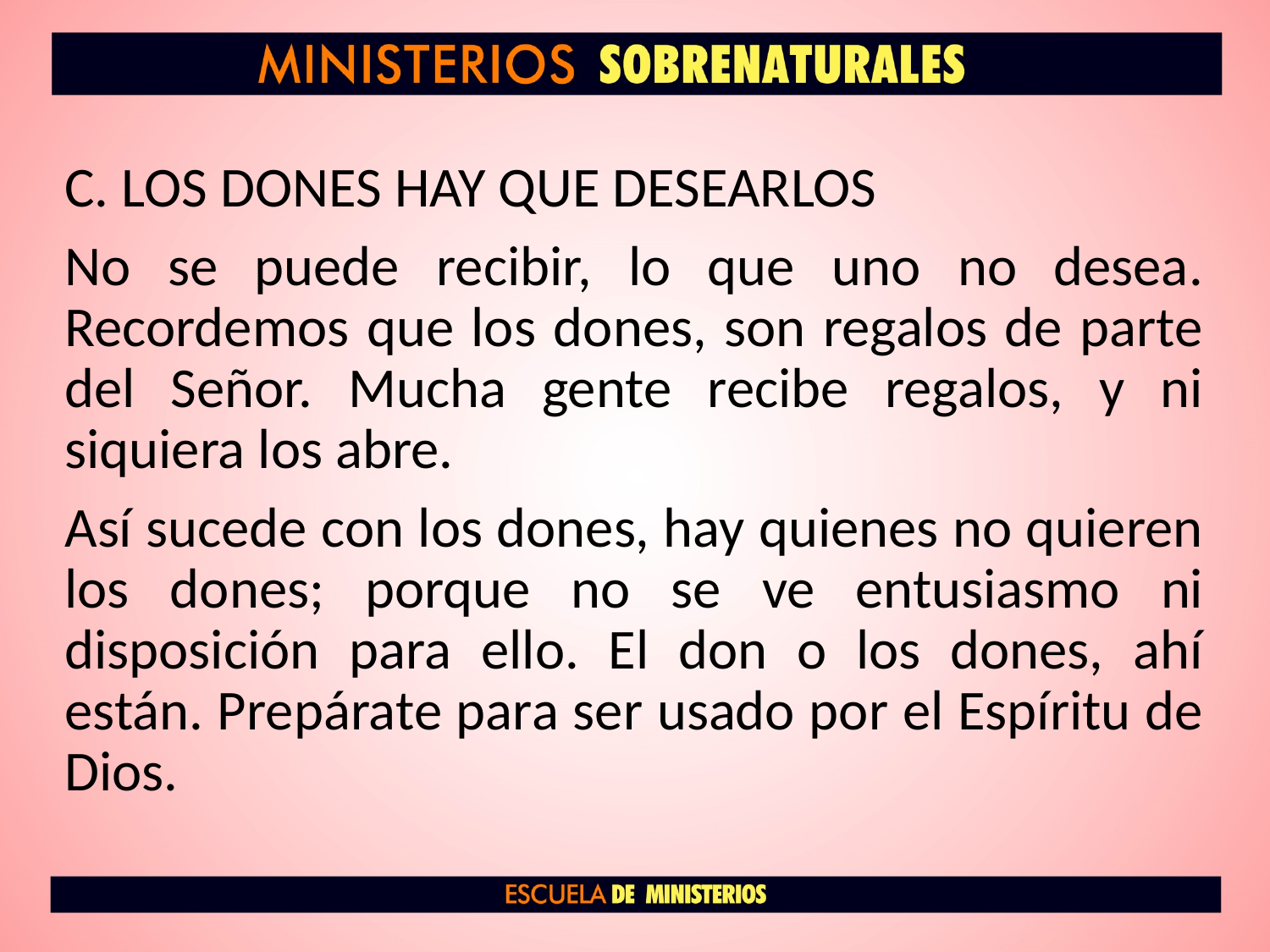

C. LOS DONES HAY QUE DESEARLOS
No se puede recibir, lo que uno no desea. Recordemos que los dones, son regalos de parte del Señor. Mucha gente recibe regalos, y ni siquiera los abre.
Así sucede con los dones, hay quienes no quieren los dones; porque no se ve entusiasmo ni disposición para ello. El don o los dones, ahí están. Prepárate para ser usado por el Espíritu de Dios.